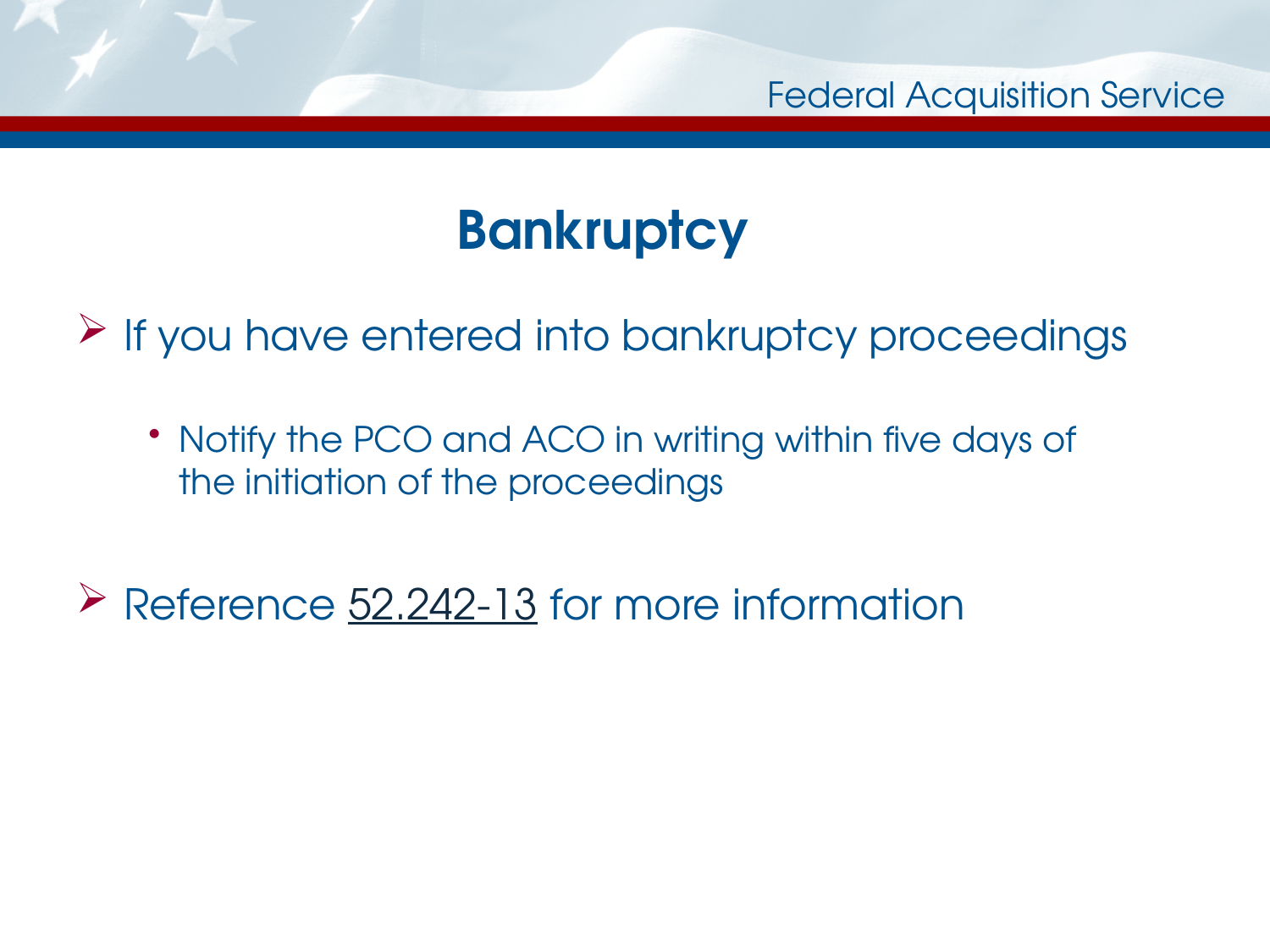

# Bankruptcy
If you have entered into bankruptcy proceedings
Notify the PCO and ACO in writing within five days of the initiation of the proceedings

Reference 52.242-13 for more information